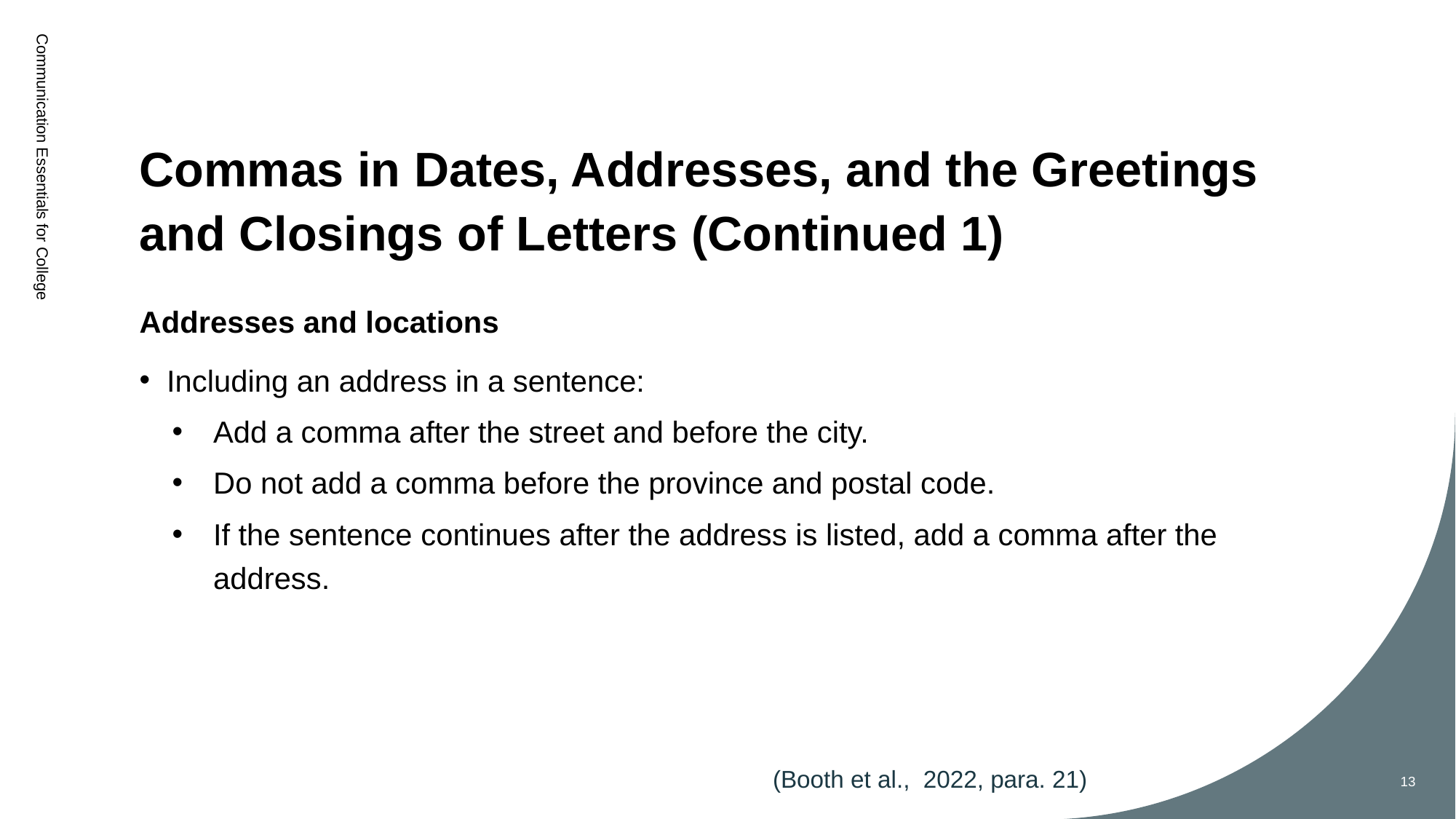

# Commas in Dates, Addresses, and the Greetings and Closings of Letters (Continued 1)
Communication Essentials for College
Addresses and locations
Including an address in a sentence:
Add a comma after the street and before the city.
Do not add a comma before the province and postal code.
If the sentence continues after the address is listed, add a comma after the address.

(Booth et al.,  2022, para. 21)
13